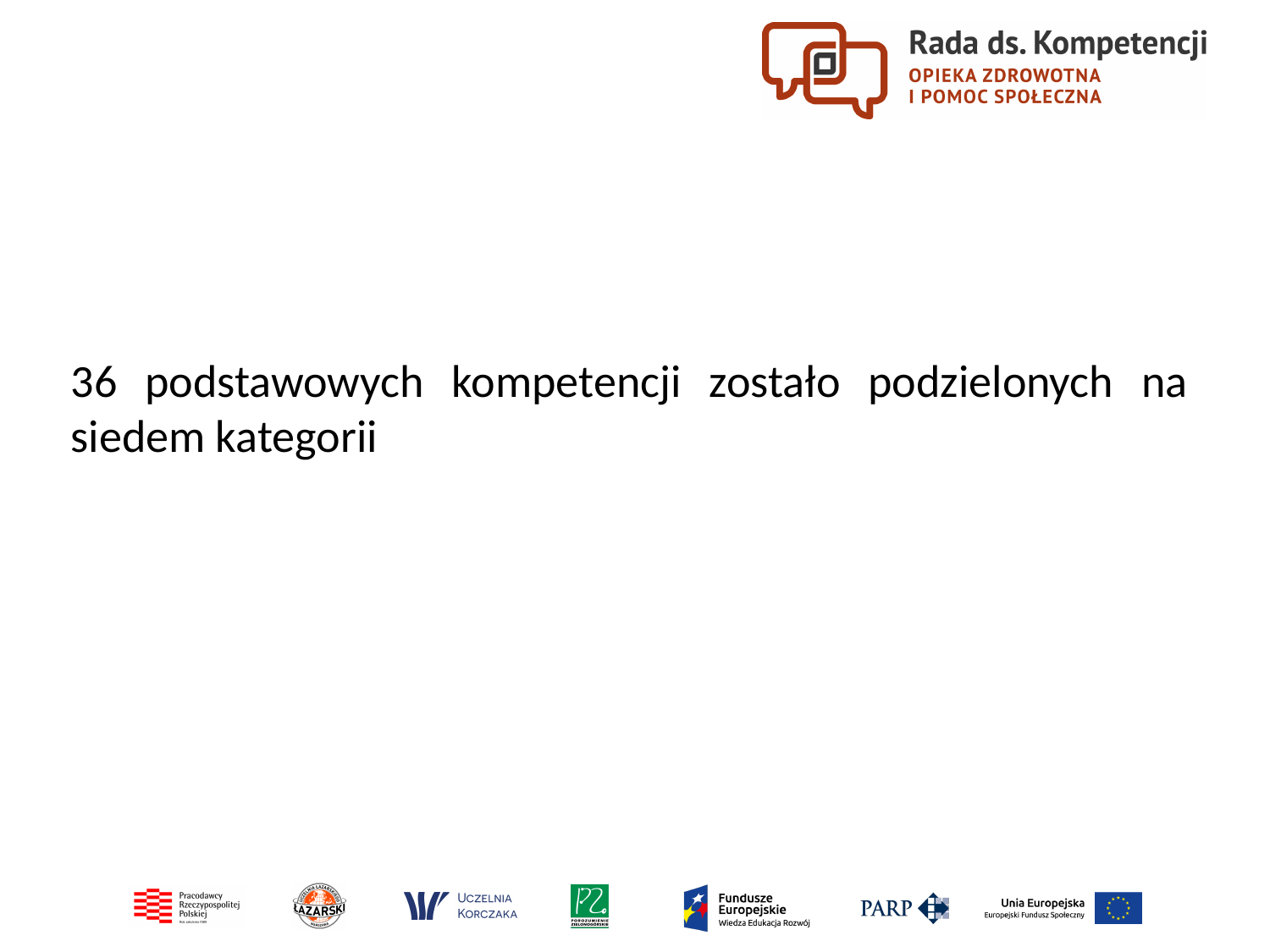

36 podstawowych kompetencji zostało podzielonych na siedem kategorii